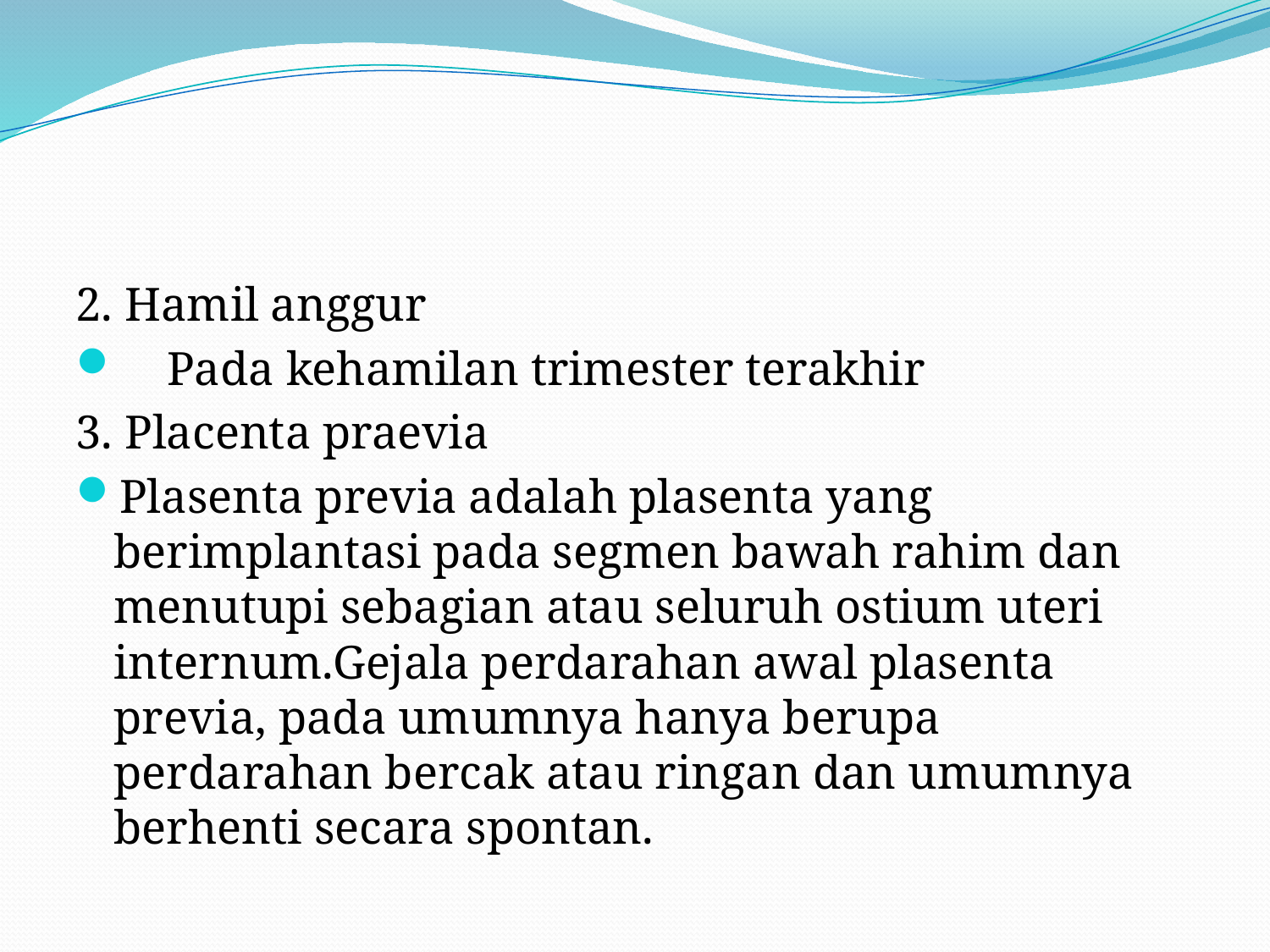

#
2. Hamil anggur
    Pada kehamilan trimester terakhir
3. Placenta praevia
Plasenta previa adalah plasenta yang berimplantasi pada segmen bawah rahim dan menutupi sebagian atau seluruh ostium uteri internum.Gejala perdarahan awal plasenta previa, pada umumnya hanya berupa perdarahan bercak atau ringan dan umumnya berhenti secara spontan.